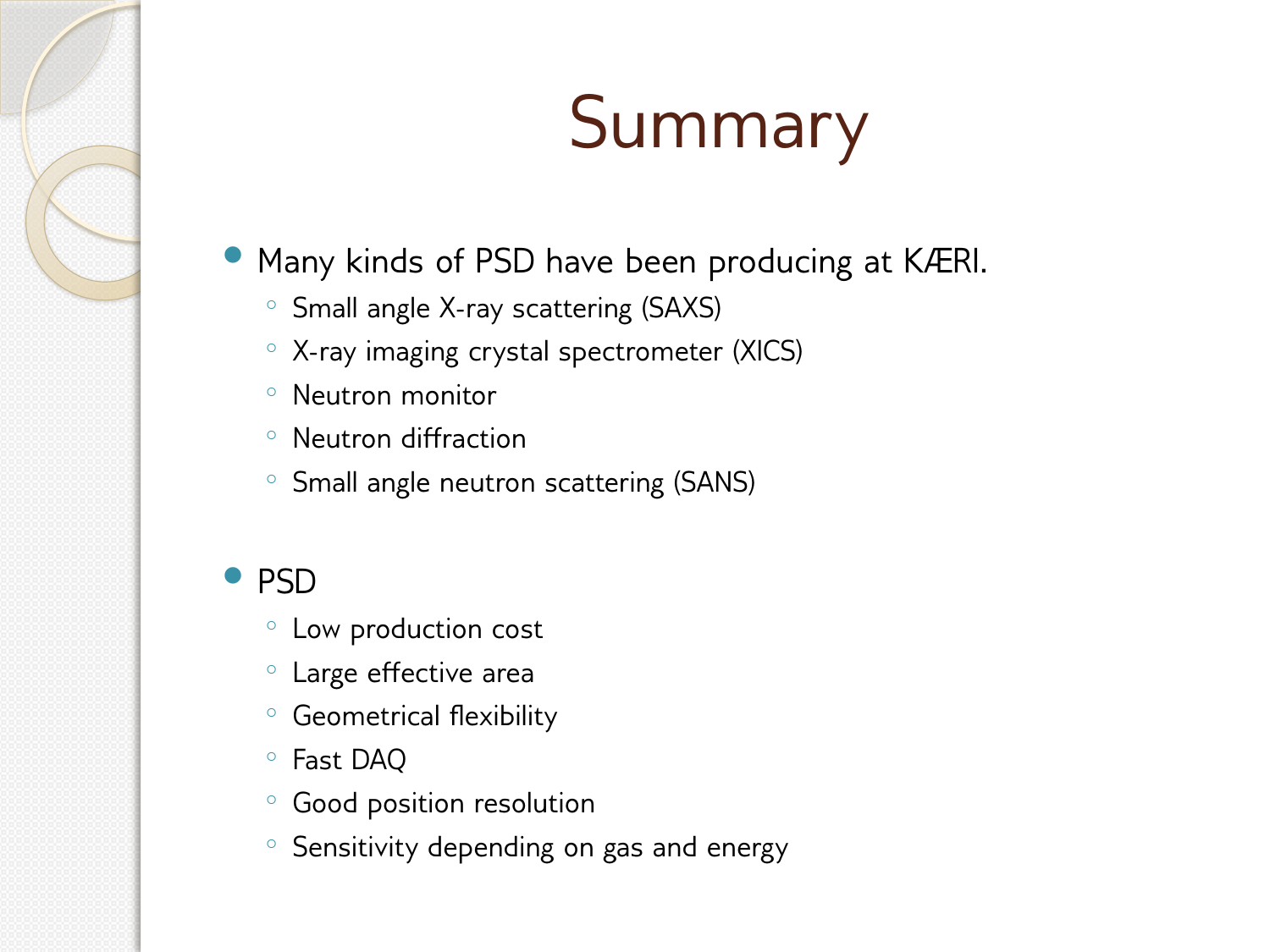

# Summary
Many kinds of PSD have been producing at KAERI.
Small angle X-ray scattering (SAXS)
X-ray imaging crystal spectrometer (XICS)
Neutron monitor
Neutron diffraction
Small angle neutron scattering (SANS)

PSD
Low production cost
Large effective area
Geometrical flexibility
Fast DAQ
Good position resolution
Sensitivity depending on gas and energy